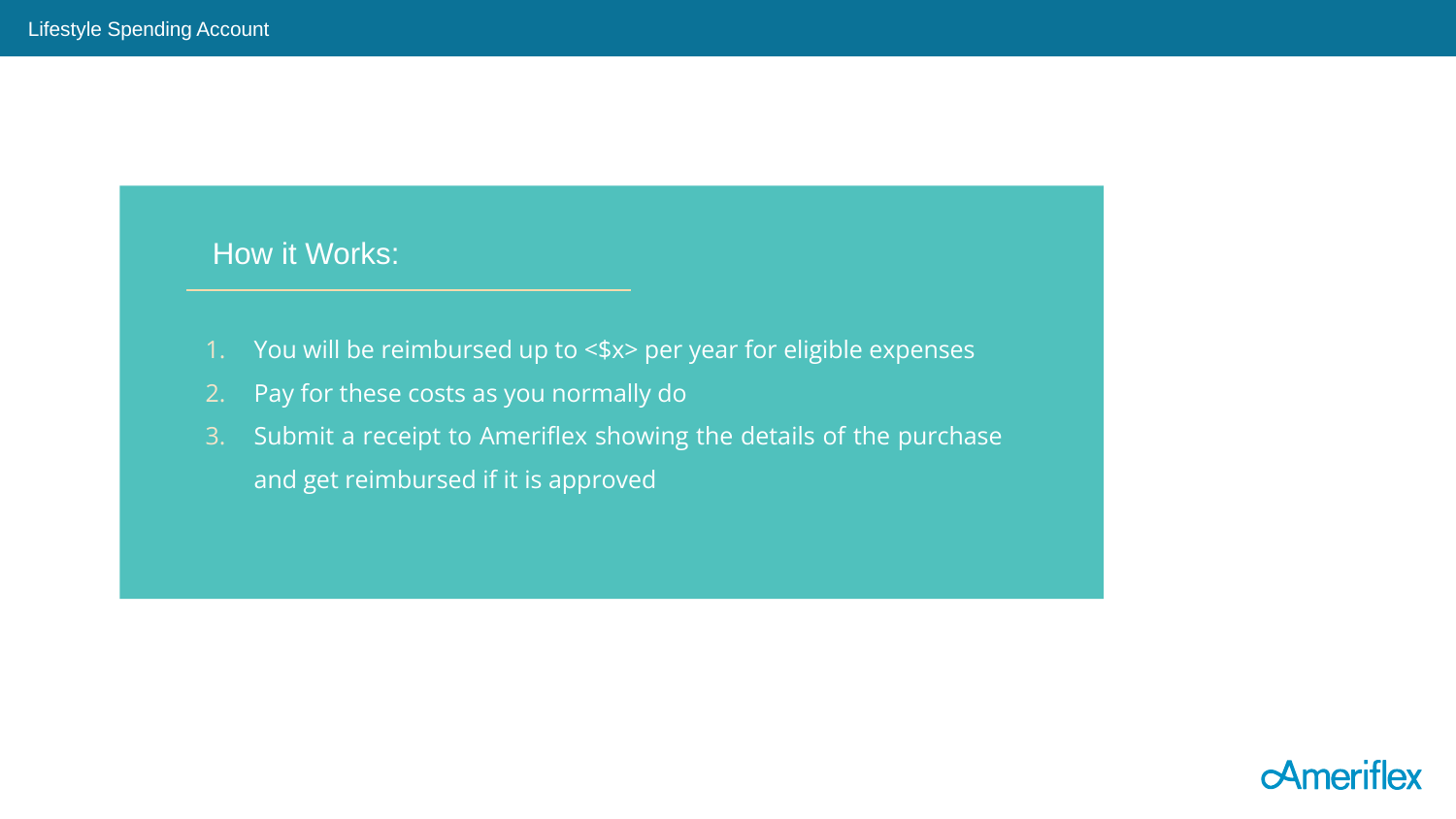

Lifestyle Spending Account

How it Works:
You will be reimbursed up to <$x> per year for eligible expenses
Pay for these costs as you normally do
Submit a receipt to Ameriflex showing the details of the purchase and get reimbursed if it is approved